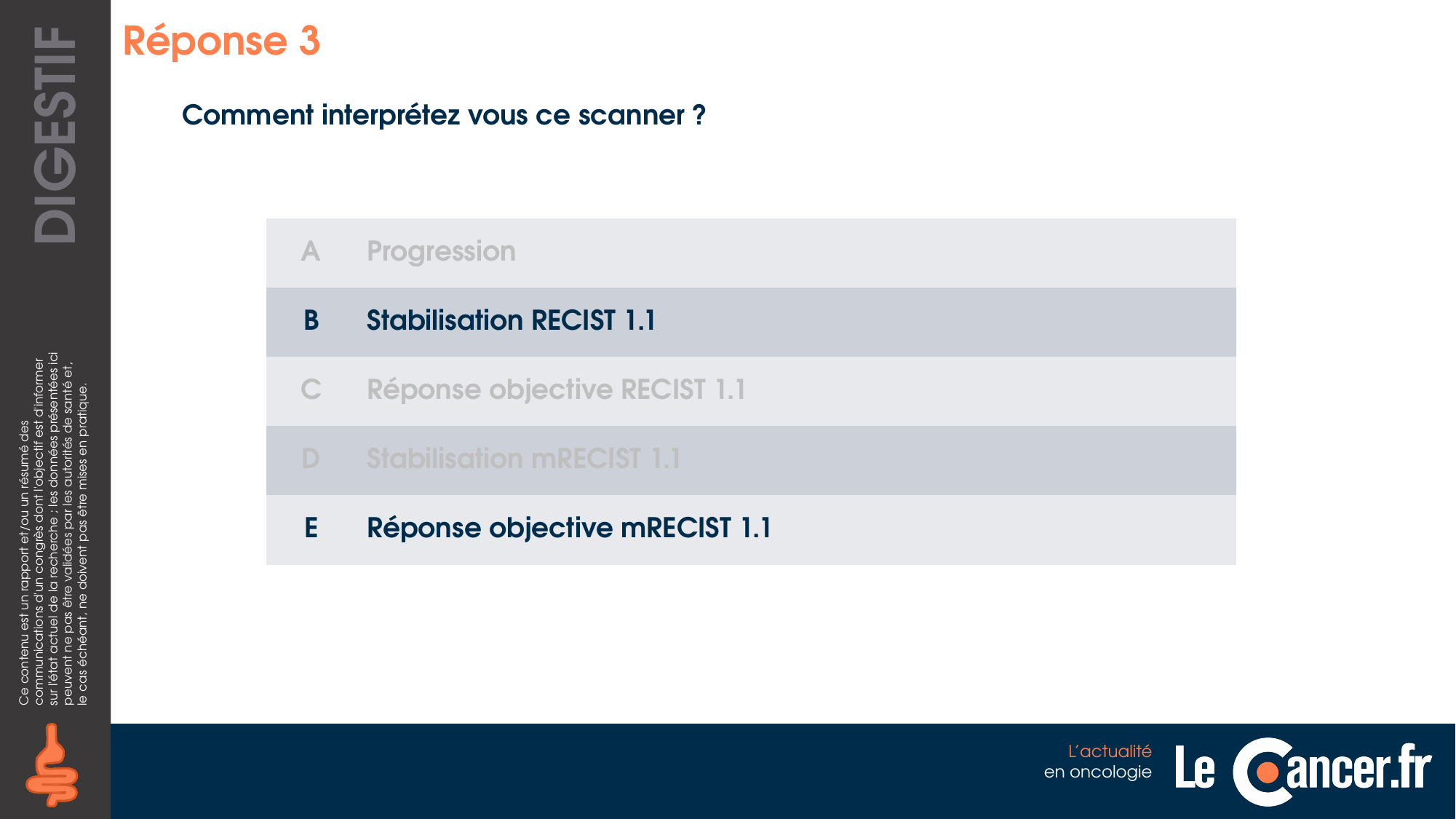

# Réponse 3
Comment interprétez vous ce scanner ?
| A | Progression |
| --- | --- |
| B | Stabilisation RECIST 1.1 |
| C | Réponse objective RECIST 1.1 |
| D | Stabilisation mRECIST 1.1 |
| E | Réponse objective mRECIST 1.1 |